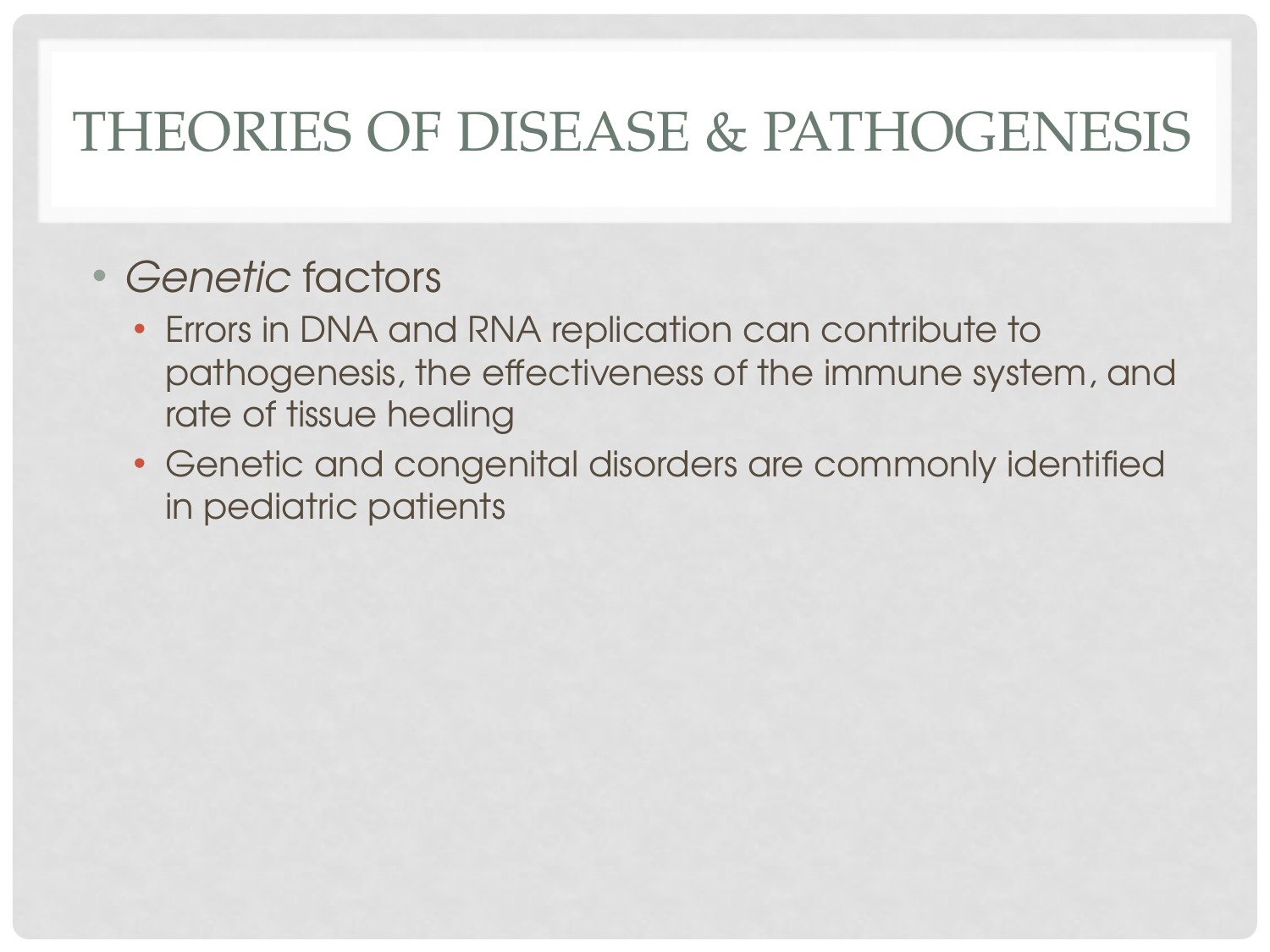

# Theories of Disease & Pathogenesis
Genetic factors
Errors in DNA and RNA replication can contribute to pathogenesis, the effectiveness of the immune system, and rate of tissue healing
Genetic and congenital disorders are commonly identified in pediatric patients